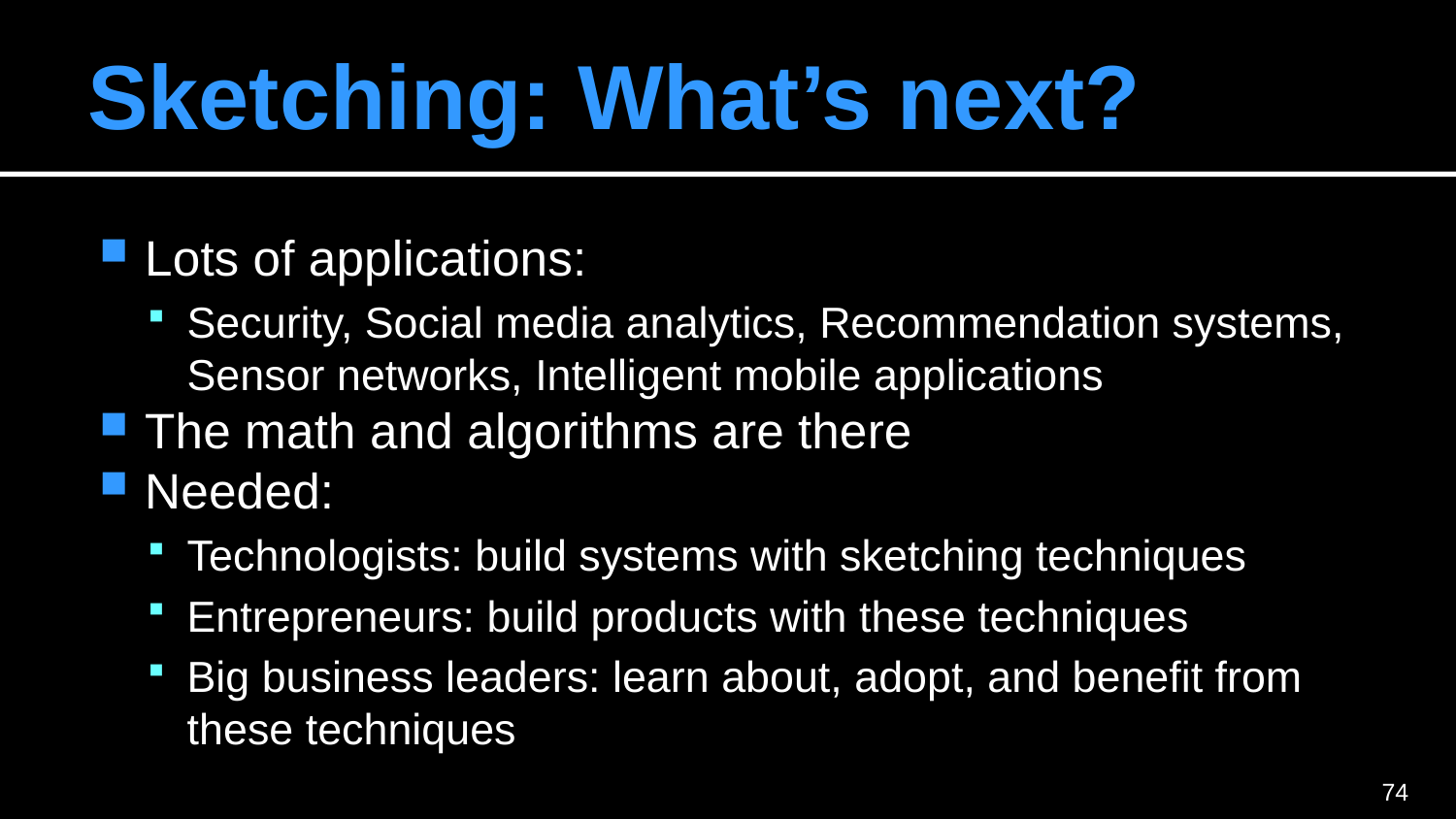

# Sketching: What’s next?
Lots of applications:
Security, Social media analytics, Recommendation systems, Sensor networks, Intelligent mobile applications
The math and algorithms are there
Needed:
Technologists: build systems with sketching techniques
Entrepreneurs: build products with these techniques
Big business leaders: learn about, adopt, and benefit from these techniques
74